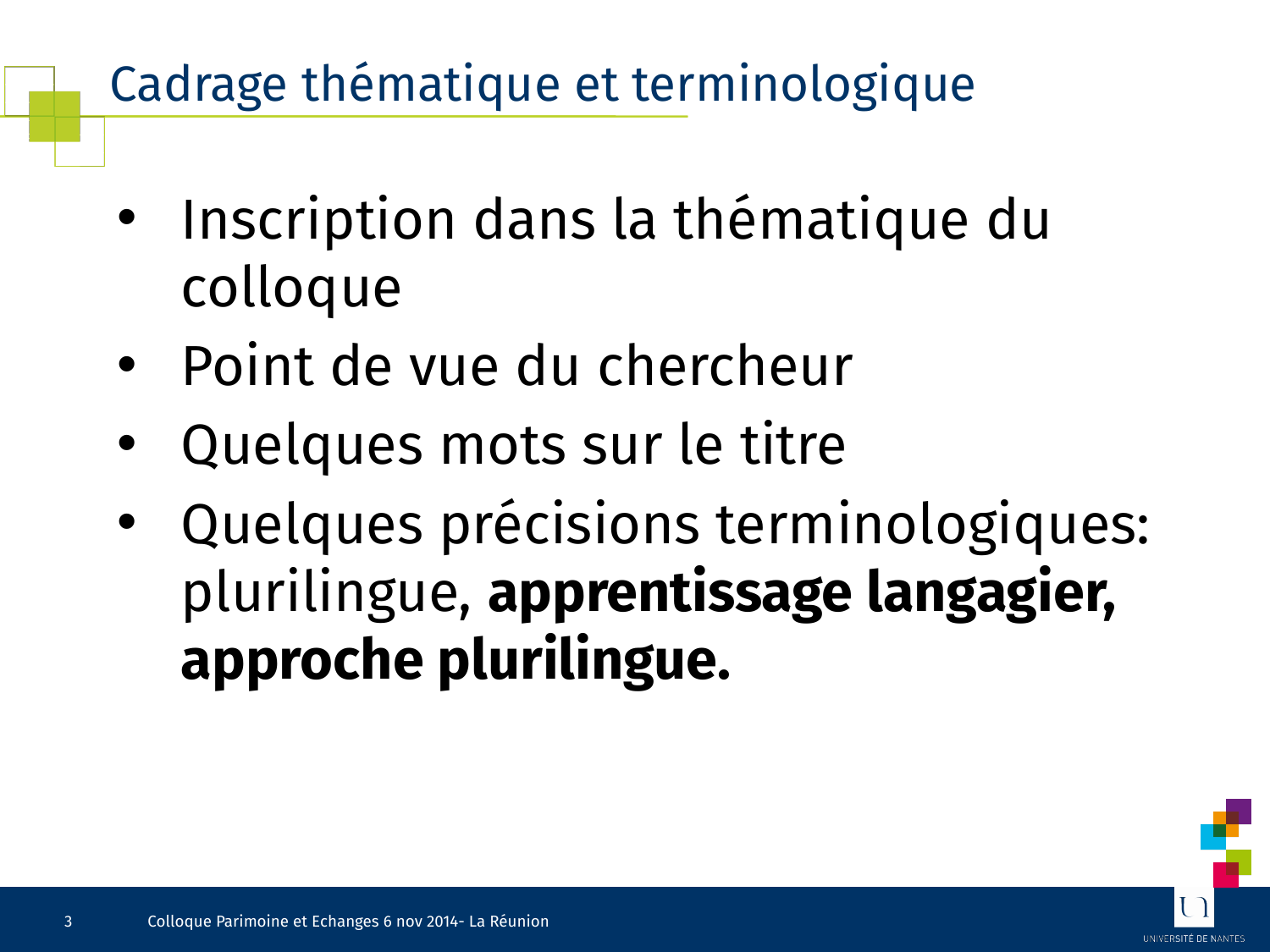

# Cadrage thématique et terminologique
Inscription dans la thématique du colloque
Point de vue du chercheur
Quelques mots sur le titre
Quelques précisions terminologiques: plurilingue, apprentissage langagier, approche plurilingue.

3
Colloque Parimoine et Echanges 6 nov 2014- La Réunion